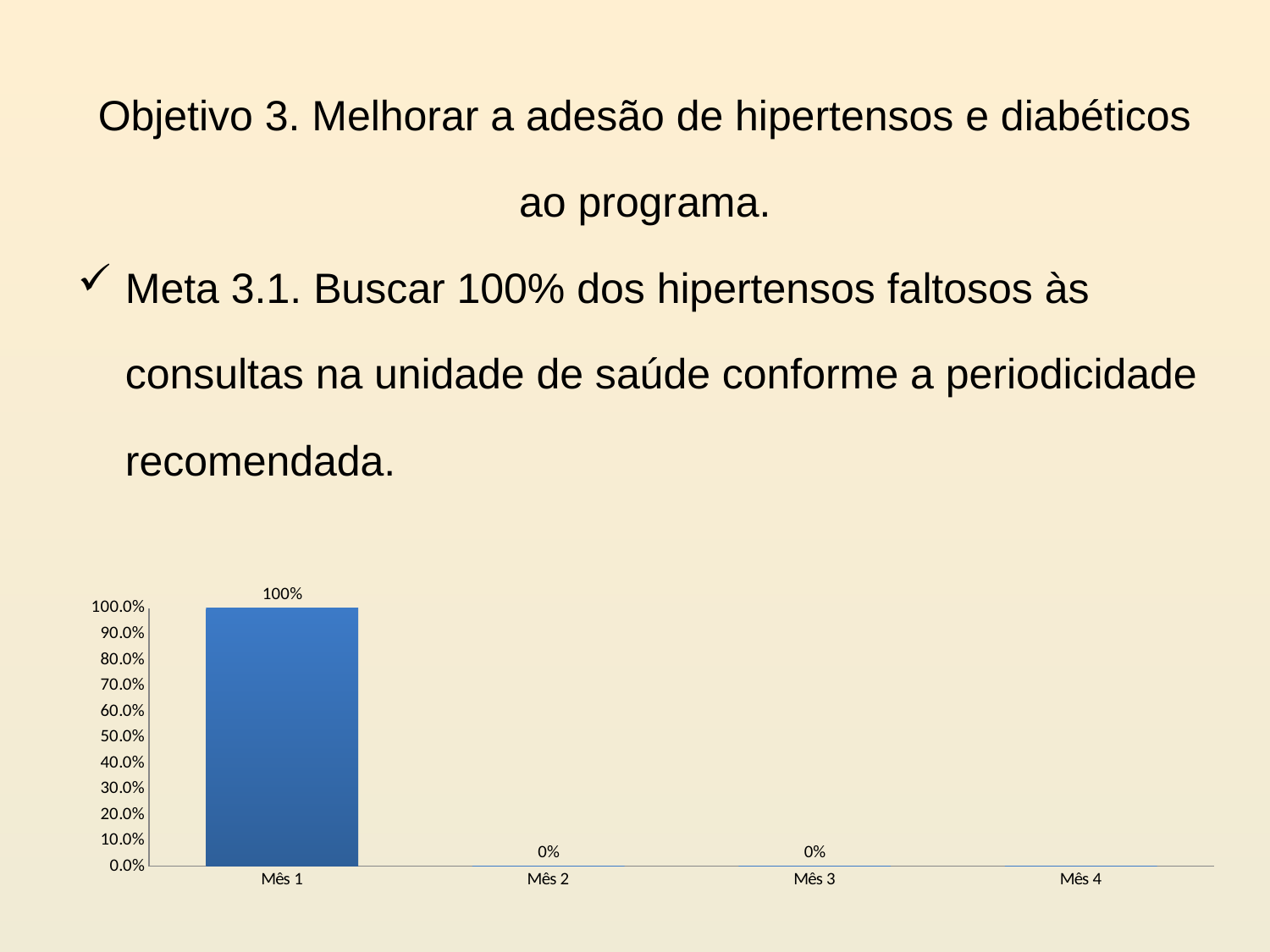

Objetivo 3. Melhorar a adesão de hipertensos e diabéticos ao programa.
Meta 3.1. Buscar 100% dos hipertensos faltosos às consultas na unidade de saúde conforme a periodicidade recomendada.

### Chart

| Category | Proporção de hipertensos faltosos às consultas com busca ativa  |
|---|---|
| Mês 1 | 1.0 |
| Mês 2 | 0.0 |
| Mês 3 | 0.0 |
| Mês 4 | 0.0 |